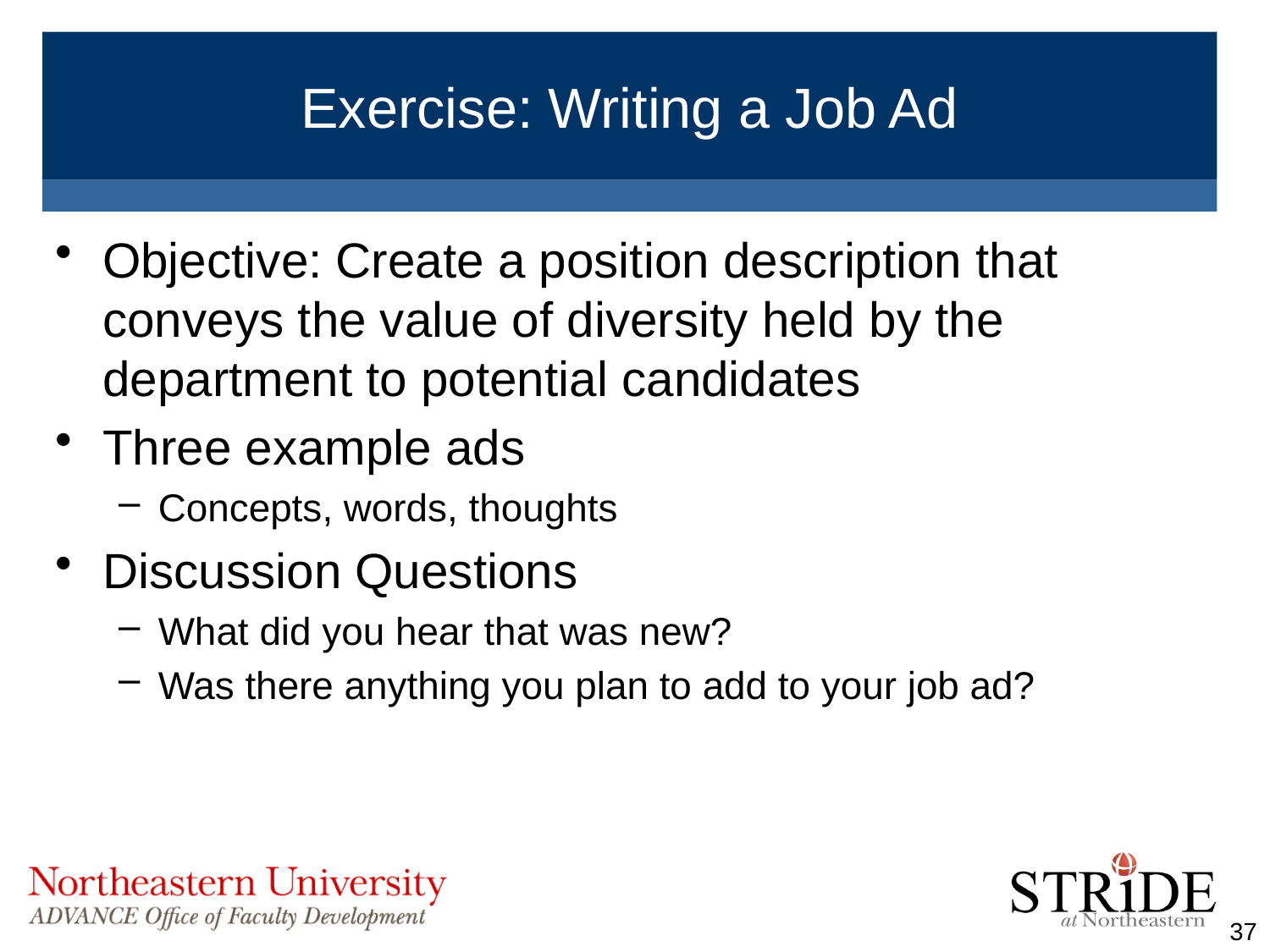

# Exercise: Writing a Job Ad
Objective: Create a position description that conveys the value of diversity held by the department to potential candidates
Three example ads
Concepts, words, thoughts
Discussion Questions
What did you hear that was new?
Was there anything you plan to add to your job ad?